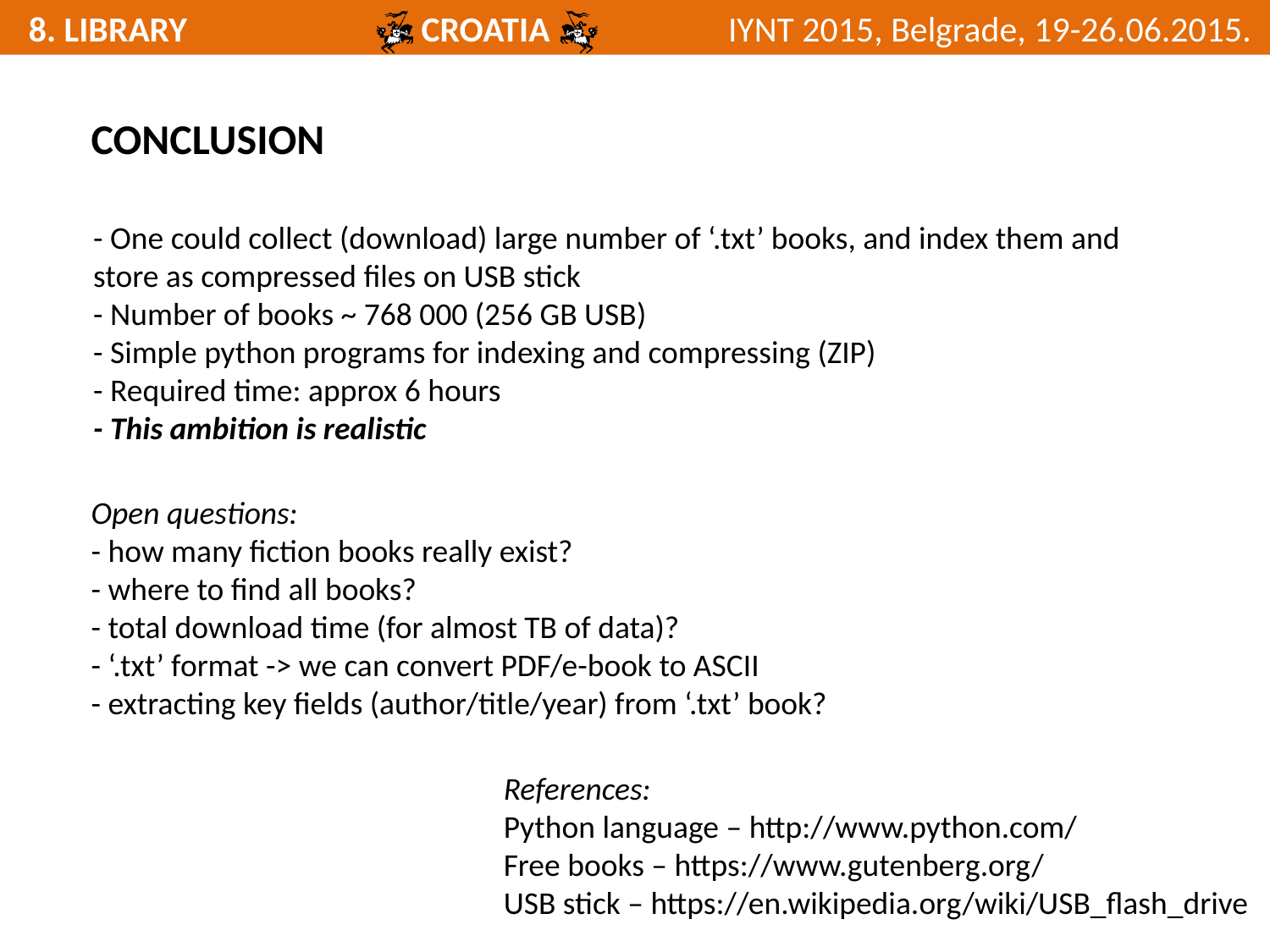

CONCLUSION
- One could collect (download) large number of ‘.txt’ books, and index them and
store as compressed files on USB stick
- Number of books ~ 768 000 (256 GB USB)
- Simple python programs for indexing and compressing (ZIP)
- Required time: approx 6 hours
- This ambition is realistic
Open questions:
- how many fiction books really exist?
- where to find all books?
- total download time (for almost TB of data)?
- ‘.txt’ format -> we can convert PDF/e-book to ASCII
- extracting key fields (author/title/year) from ‘.txt’ book?
References:
Python language – http://www.python.com/
Free books – https://www.gutenberg.org/
USB stick – https://en.wikipedia.org/wiki/USB_flash_drive